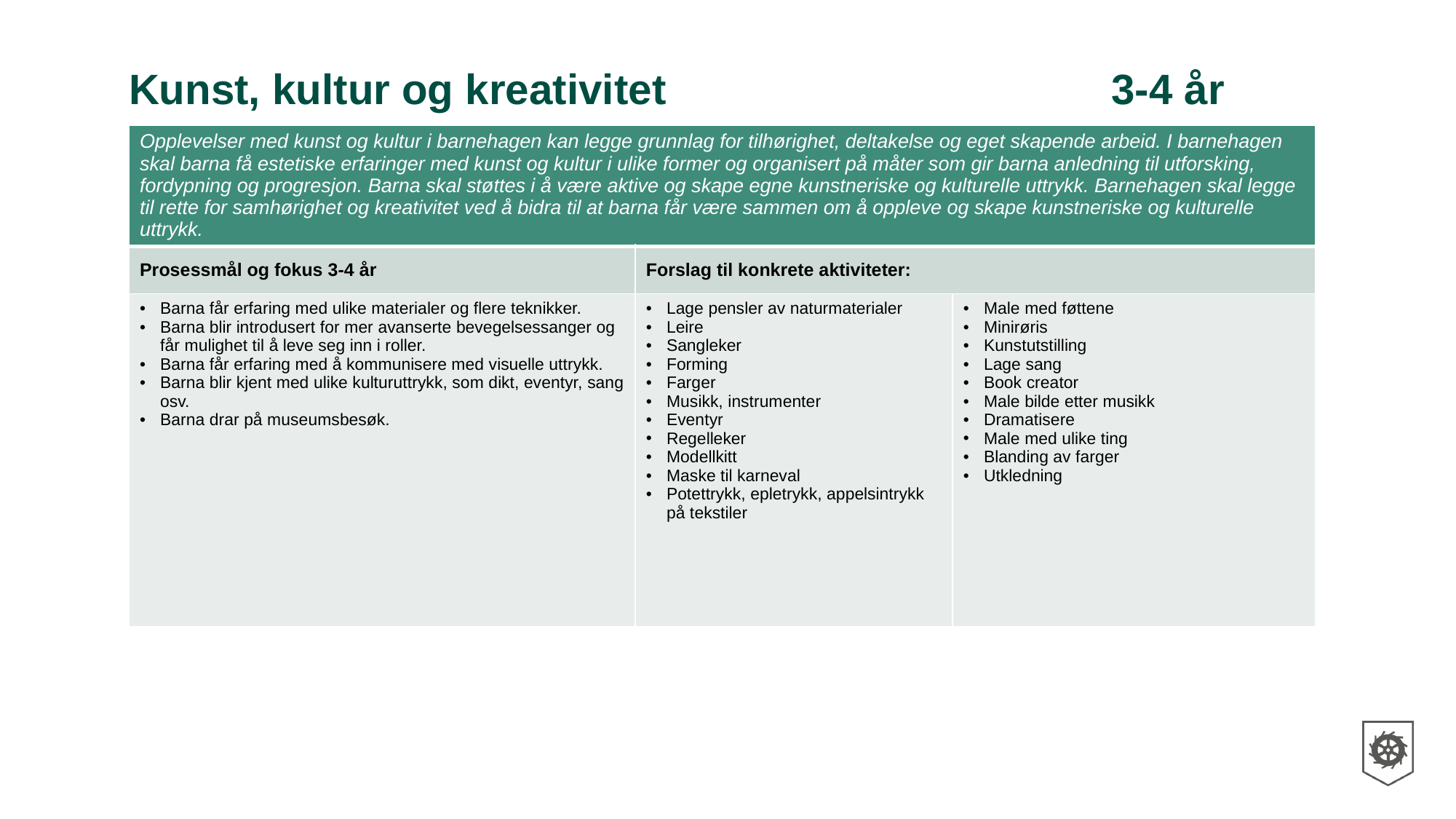

# Kunst, kultur og kreativitet					3-4 år
| Opplevelser med kunst og kultur i barnehagen kan legge grunnlag for tilhørighet, deltakelse og eget skapende arbeid. I barnehagen skal barna få estetiske erfaringer med kunst og kultur i ulike former og organisert på måter som gir barna anledning til utforsking, fordypning og progresjon. Barna skal støttes i å være aktive og skape egne kunstneriske og kulturelle uttrykk. Barnehagen skal legge til rette for samhørighet og kreativitet ved å bidra til at barna får være sammen om å oppleve og skape kunstneriske og kulturelle uttrykk. |  |  |
| --- | --- | --- |
| Prosessmål og fokus 3-4 år | Forslag til konkrete aktiviteter: | Konkrete aktiviteter: |
| Barna får erfaring med ulike materialer og flere teknikker. Barna blir introdusert for mer avanserte bevegelsessanger og får mulighet til å leve seg inn i roller. Barna får erfaring med å kommunisere med visuelle uttrykk. Barna blir kjent med ulike kulturuttrykk, som dikt, eventyr, sang osv. Barna drar på museumsbesøk. | Lage pensler av naturmaterialer Leire Sangleker Forming Farger Musikk, instrumenter Eventyr Regelleker Modellkitt Maske til karneval Potettrykk, epletrykk, appelsintrykk på tekstiler | Male med føttene Minirøris Kunstutstilling Lage sang Book creator Male bilde etter musikk Dramatisere Male med ulike ting Blanding av farger Utkledning |